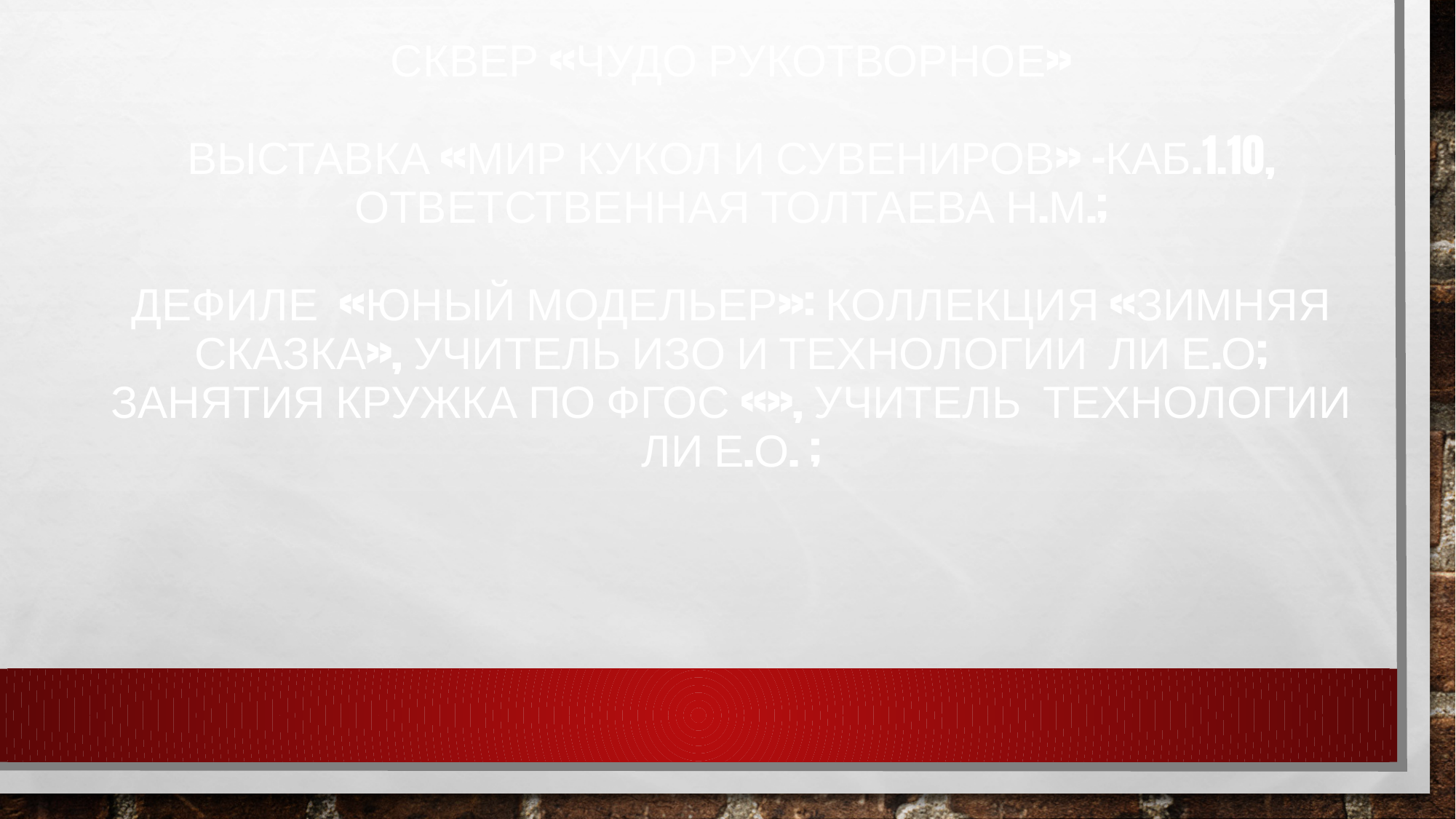

# СКВер «Чудо рукотворное» Выставка «Мир кукол и сувениров» –каб.1.10, ответственная Толтаева Н.М.; дефиле  «Юный модельер»: коллекция «Зимняя сказка», учитель ИЗО и Технологии  Ли Е.О; Занятия кружка по ФГОС «», учитель  технологии Ли Е.О. ;